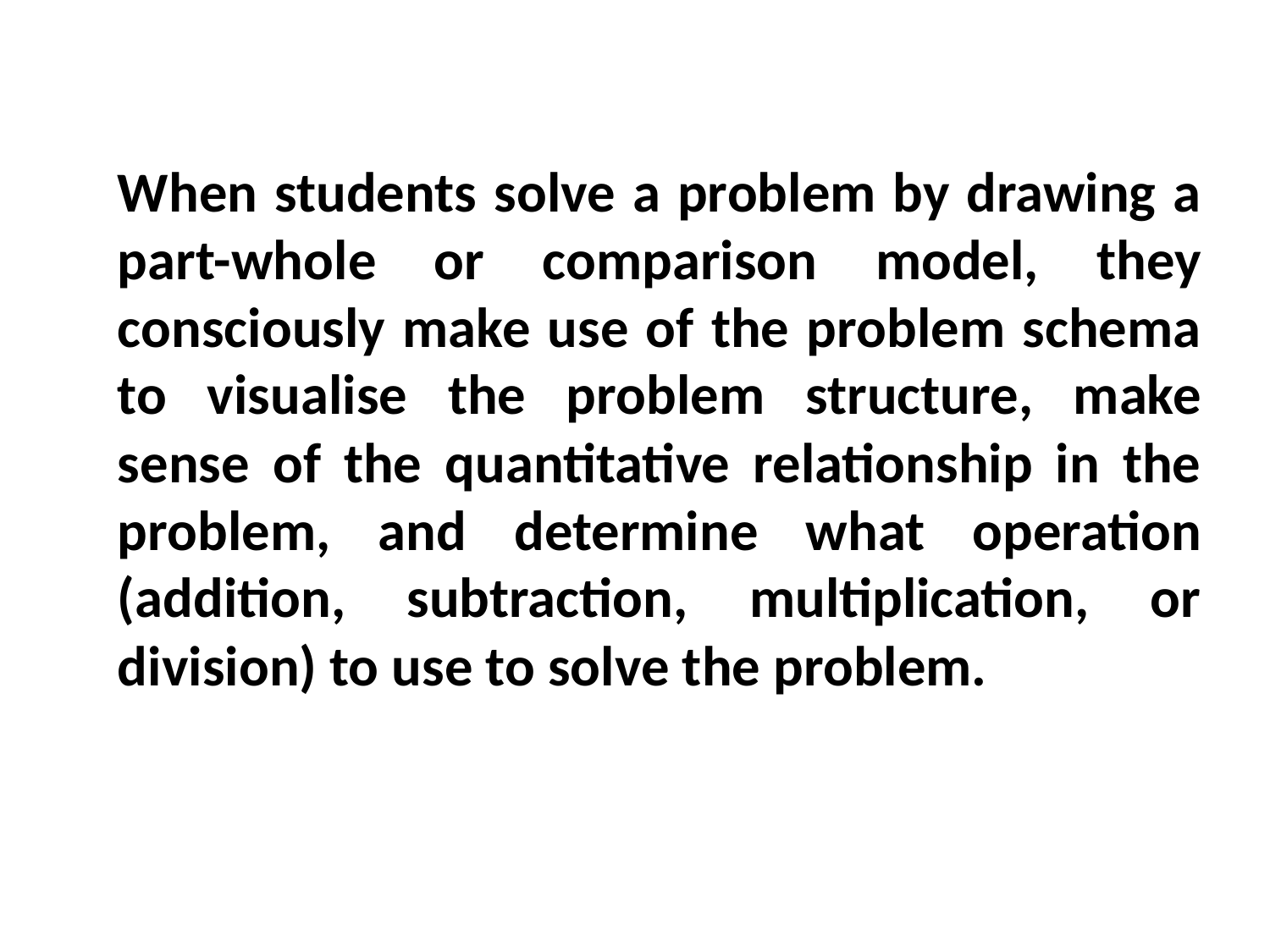

# When students solve a problem by drawing a part-whole or comparison model, they consciously make use of the problem schema to visualise the problem structure, make sense of the quantitative relationship in the problem, and determine what operation (addition, subtraction, multiplication, or division) to use to solve the problem.